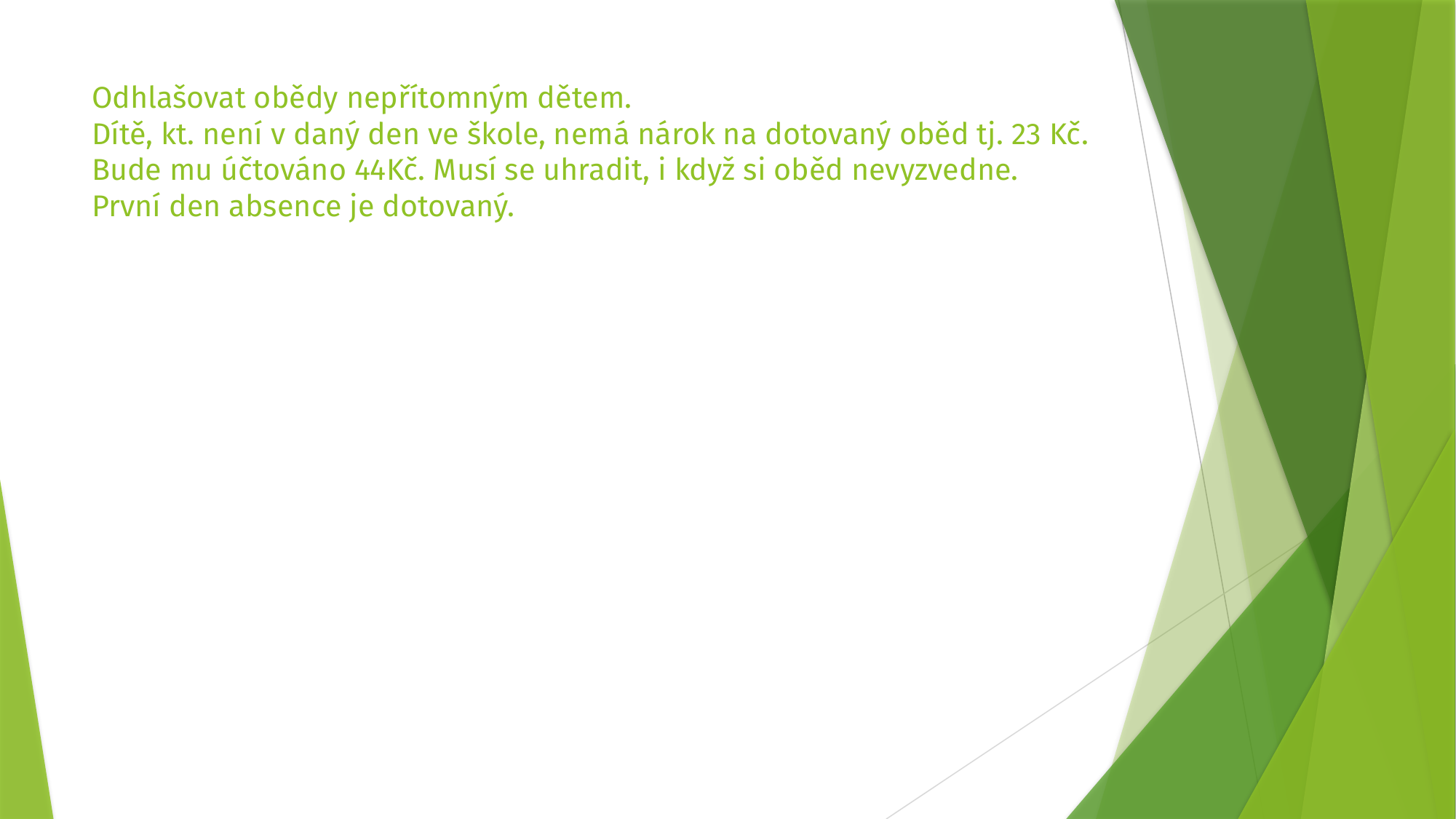

# Odhlašovat obědy nepřítomným dětem. Dítě, kt. není v daný den ve škole, nemá nárok na dotovaný oběd tj. 23 Kč. Bude mu účtováno 44Kč. Musí se uhradit, i když si oběd nevyzvedne. První den absence je dotovaný.